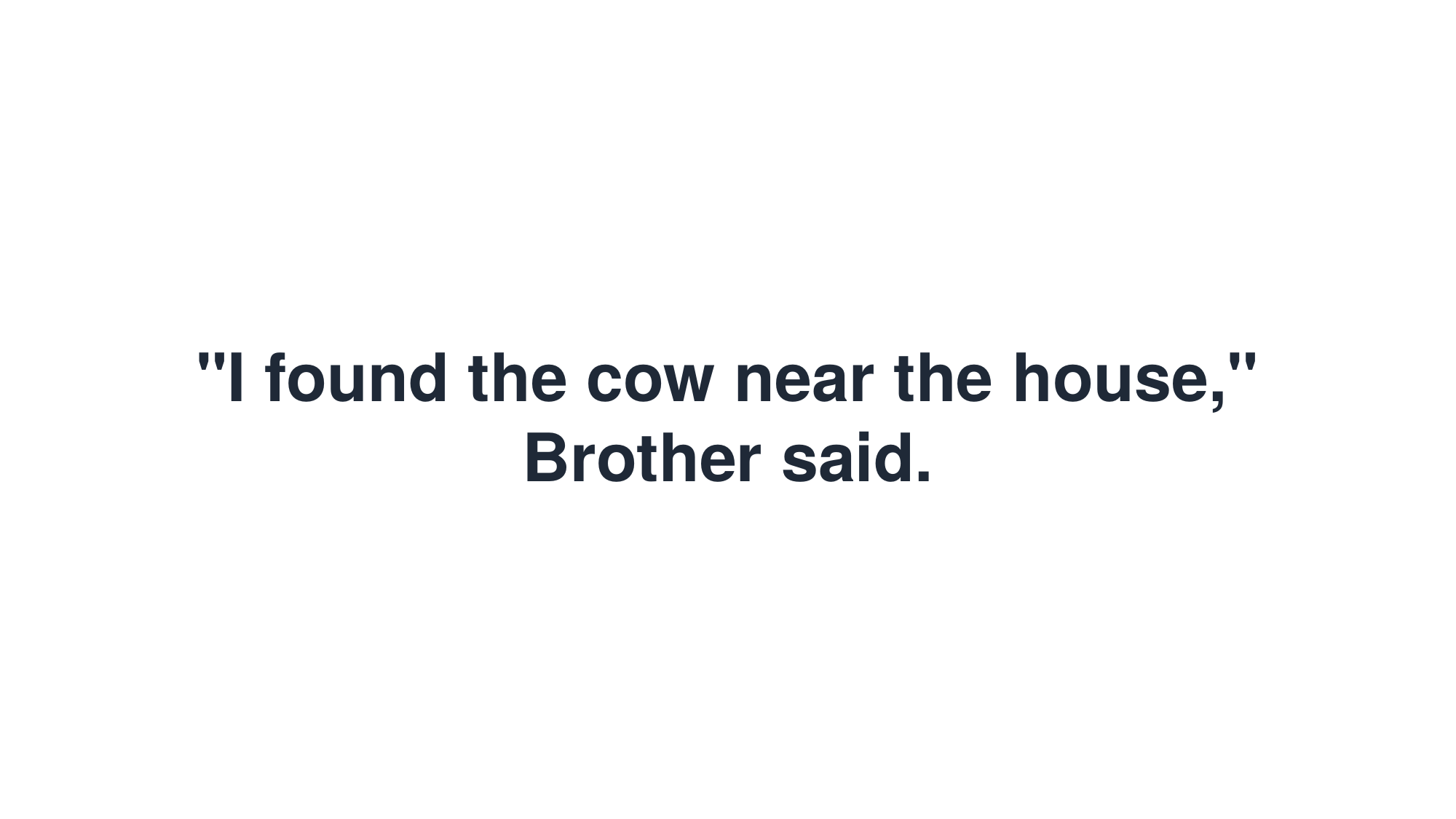

"I found the cow near the house," Brother said.